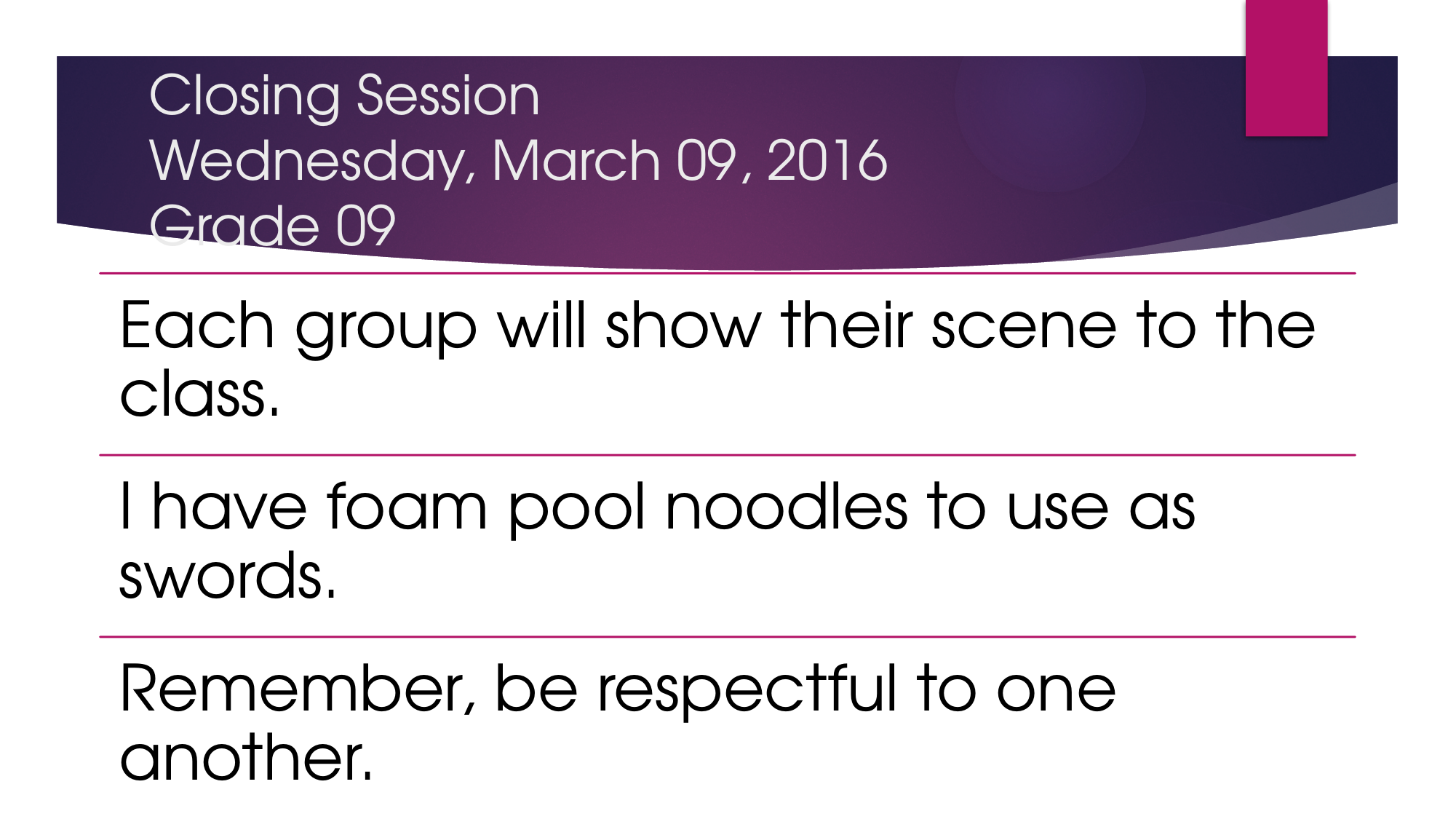

# Closing Session Wednesday, March 09, 2016 Grade 09
Each group will show their scene to the class.
I have foam pool noodles to use as swords.
Remember, be respectful to one another.